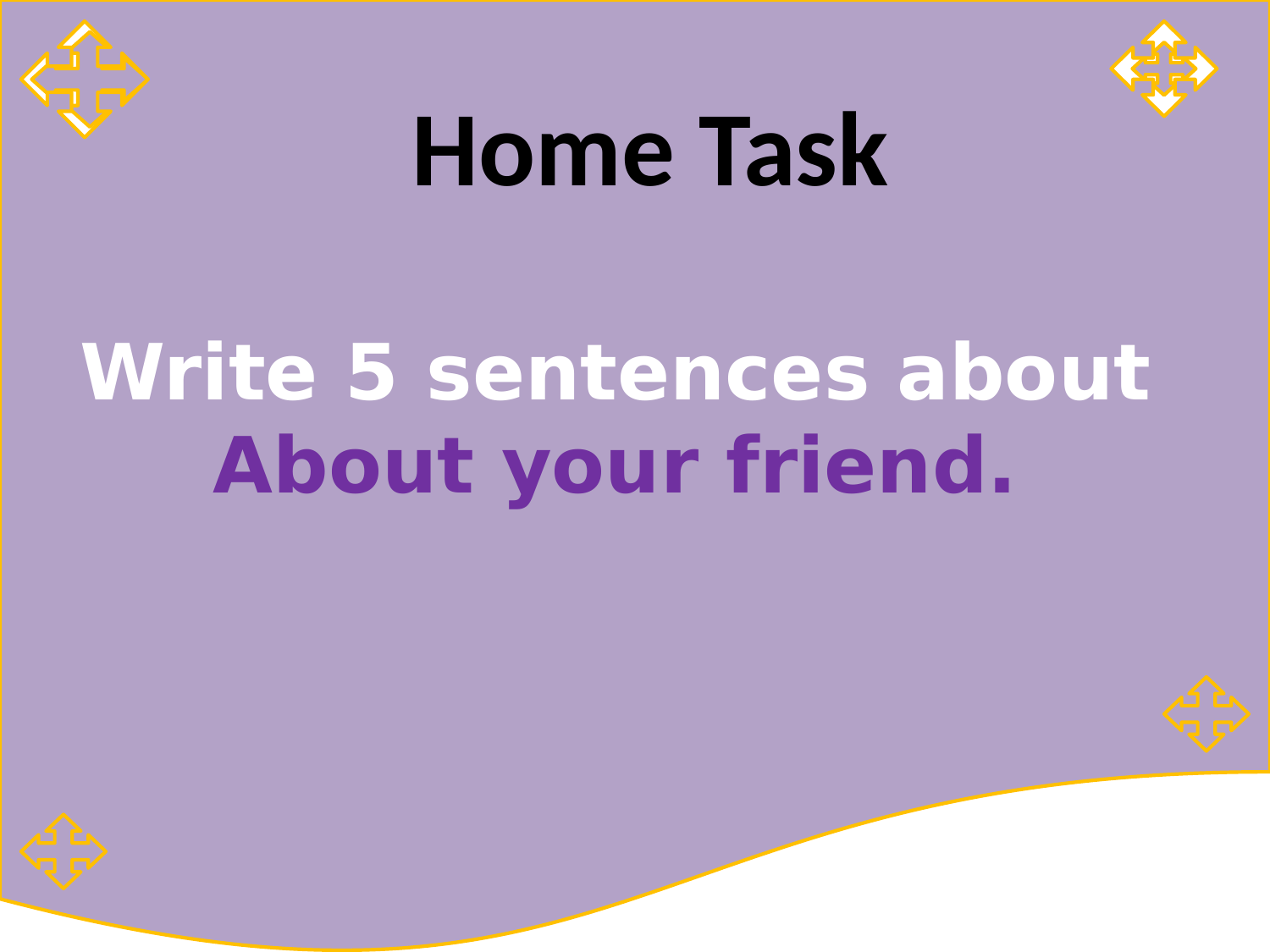

Home Task
Write 5 sentences about About your friend.